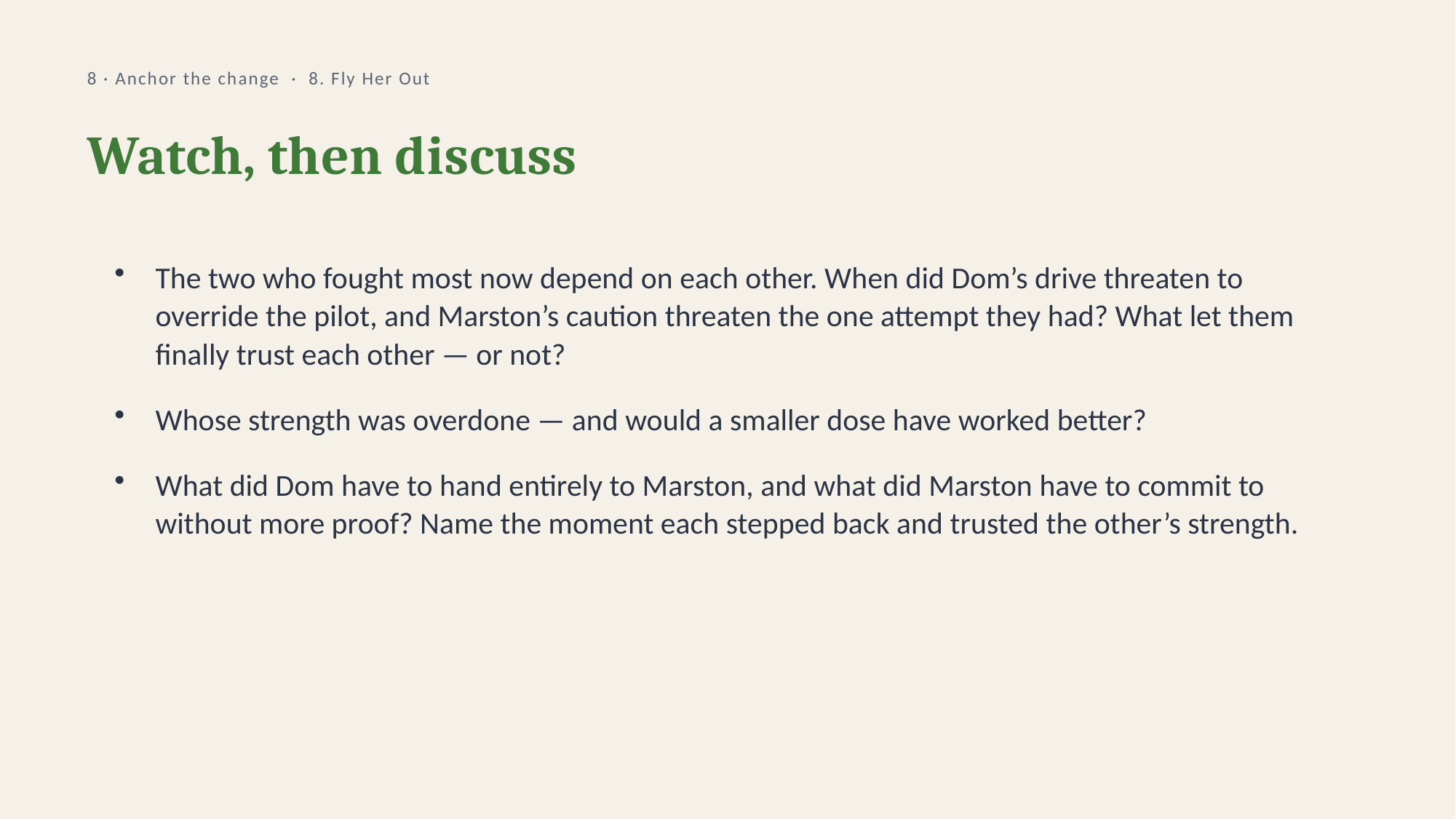

8 · Anchor the change  ·  8. Fly Her Out
Watch, then discuss
The two who fought most now depend on each other. When did Dom’s drive threaten to override the pilot, and Marston’s caution threaten the one attempt they had? What let them finally trust each other — or not?
Whose strength was overdone — and would a smaller dose have worked better?
What did Dom have to hand entirely to Marston, and what did Marston have to commit to without more proof? Name the moment each stepped back and trusted the other’s strength.